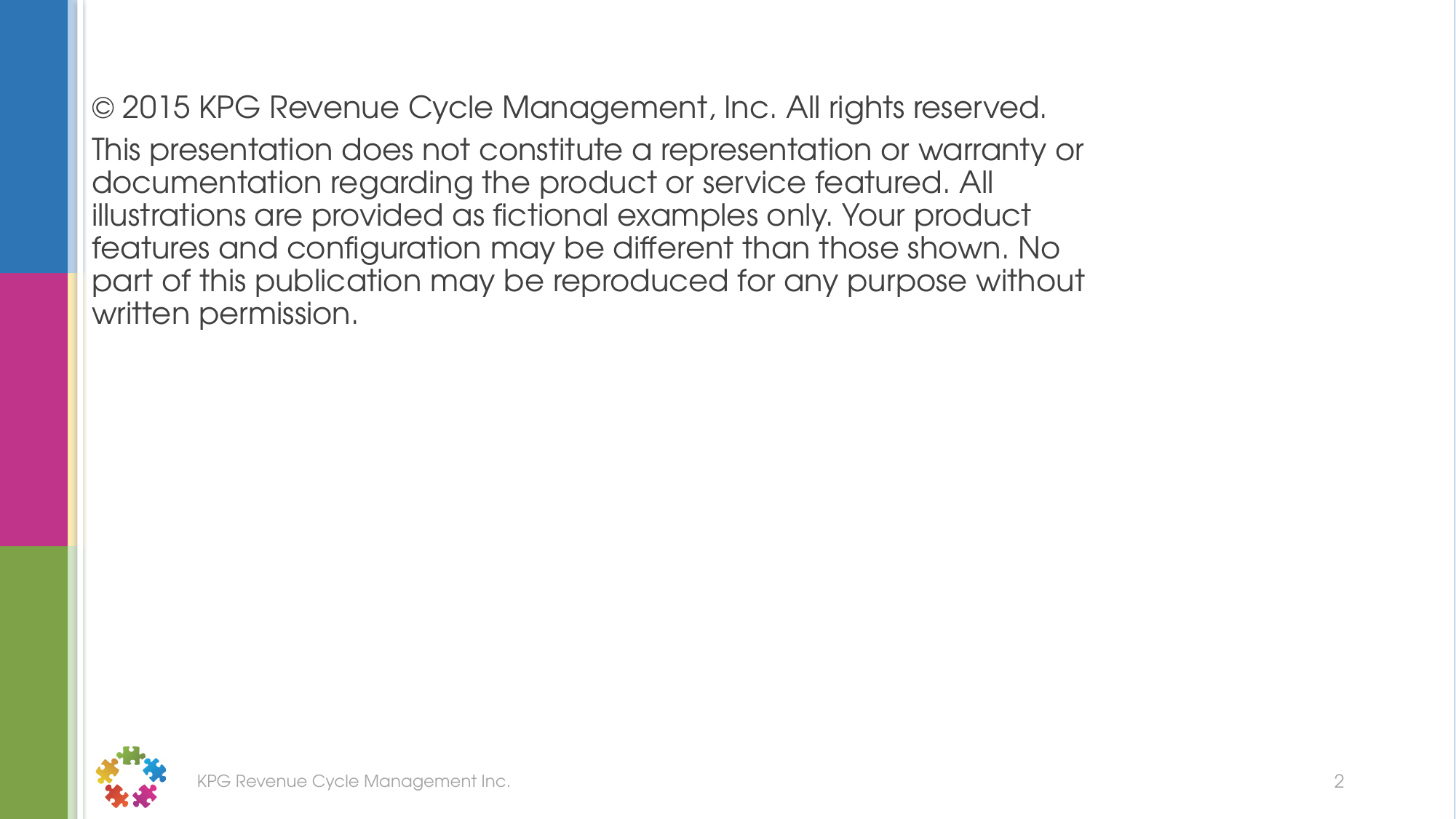

© 2015 KPG Revenue Cycle Management, Inc. All rights reserved.
This presentation does not constitute a representation or warranty or documentation regarding the product or service featured. All illustrations are provided as fictional examples only. Your product features and configuration may be different than those shown. No part of this publication may be reproduced for any purpose without written permission.

2